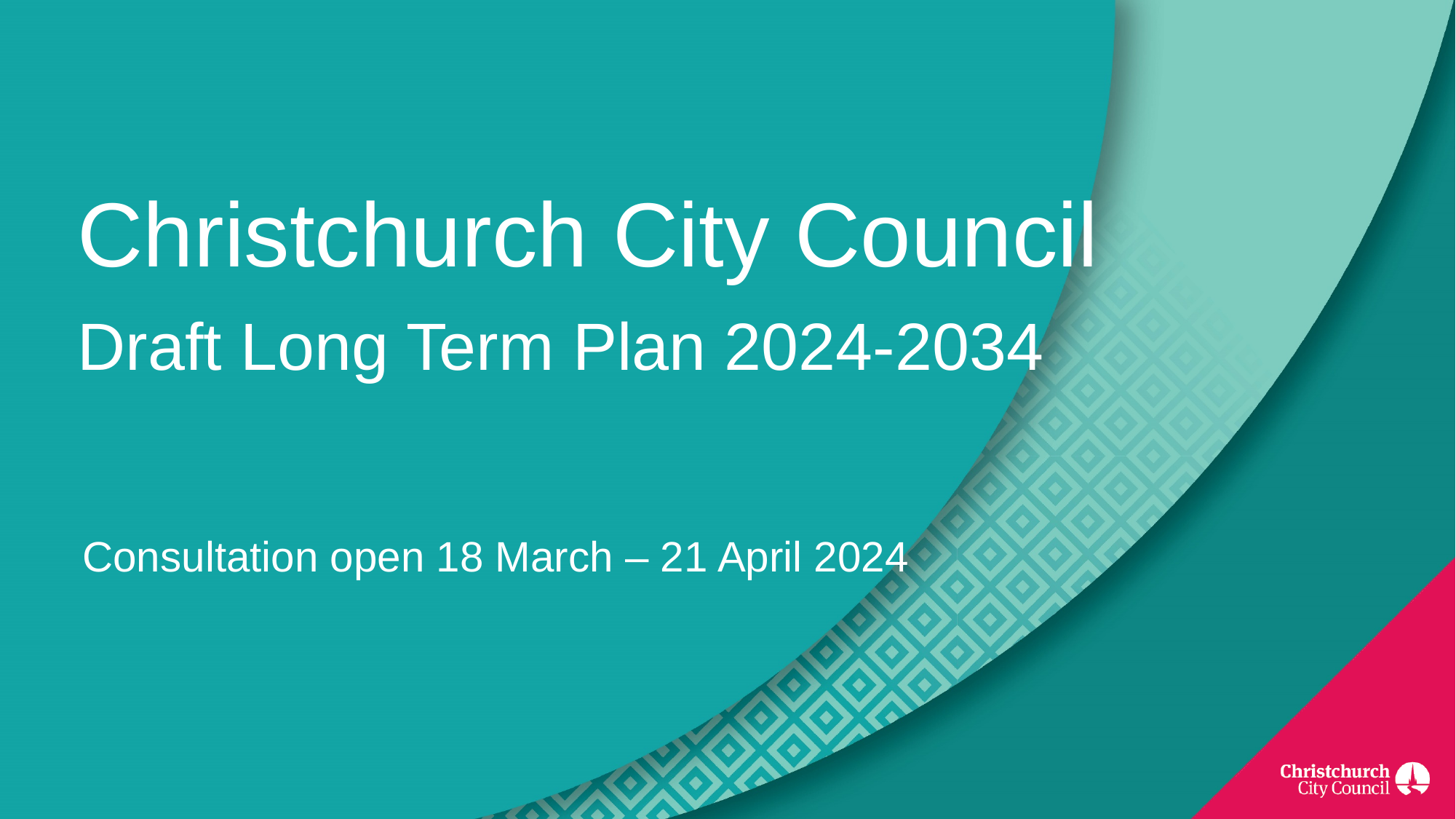

# Christchurch City Council Draft Long Term Plan 2024-2034

Consultation open 18 March – 21 April 2024